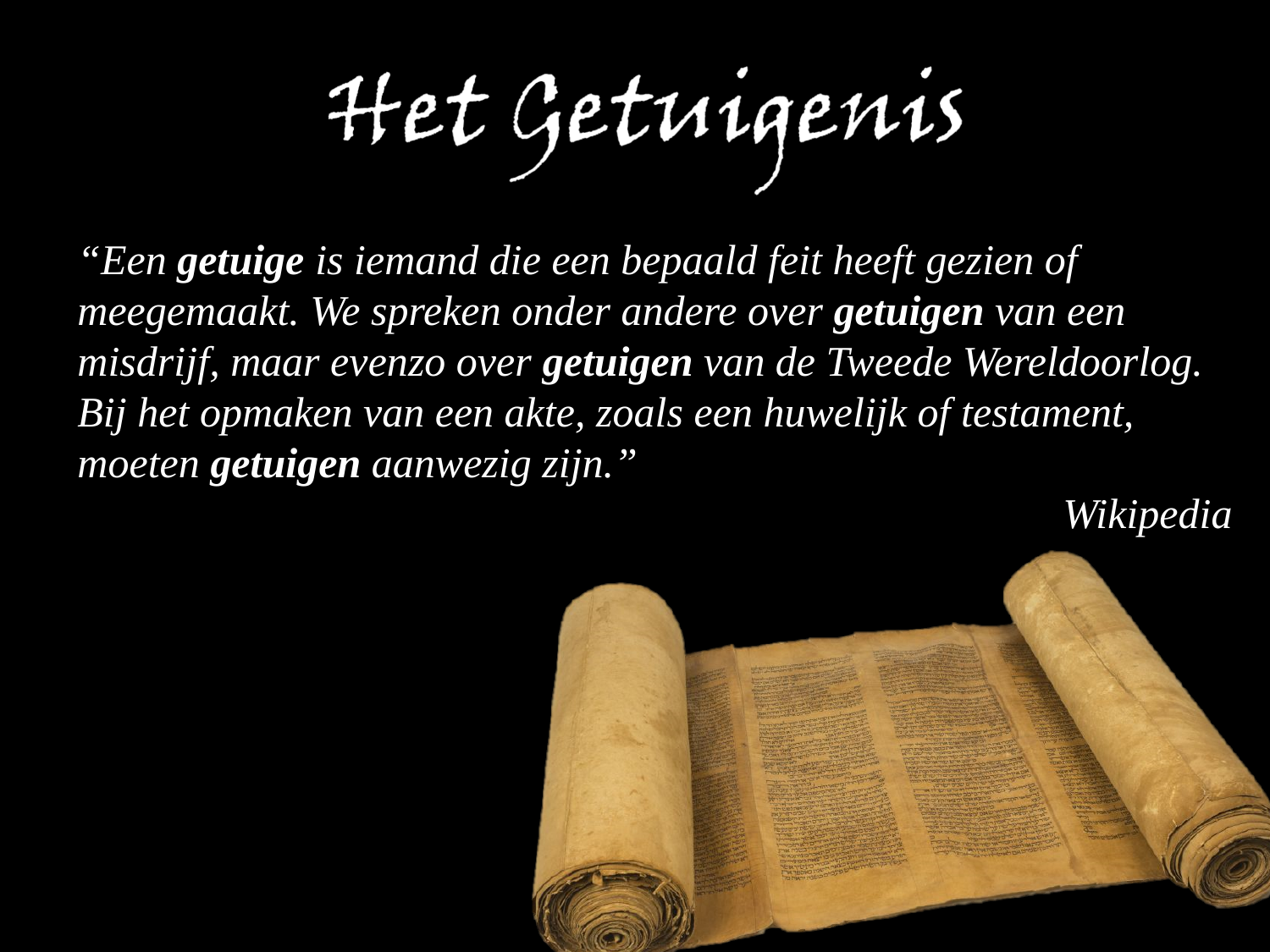

“Een getuige is iemand die een bepaald feit heeft gezien of meegemaakt. We spreken onder andere over getuigen van een misdrijf, maar evenzo over getuigen van de Tweede Wereldoorlog. Bij het opmaken van een akte, zoals een huwelijk of testament, moeten getuigen aanwezig zijn.”
Wikipedia